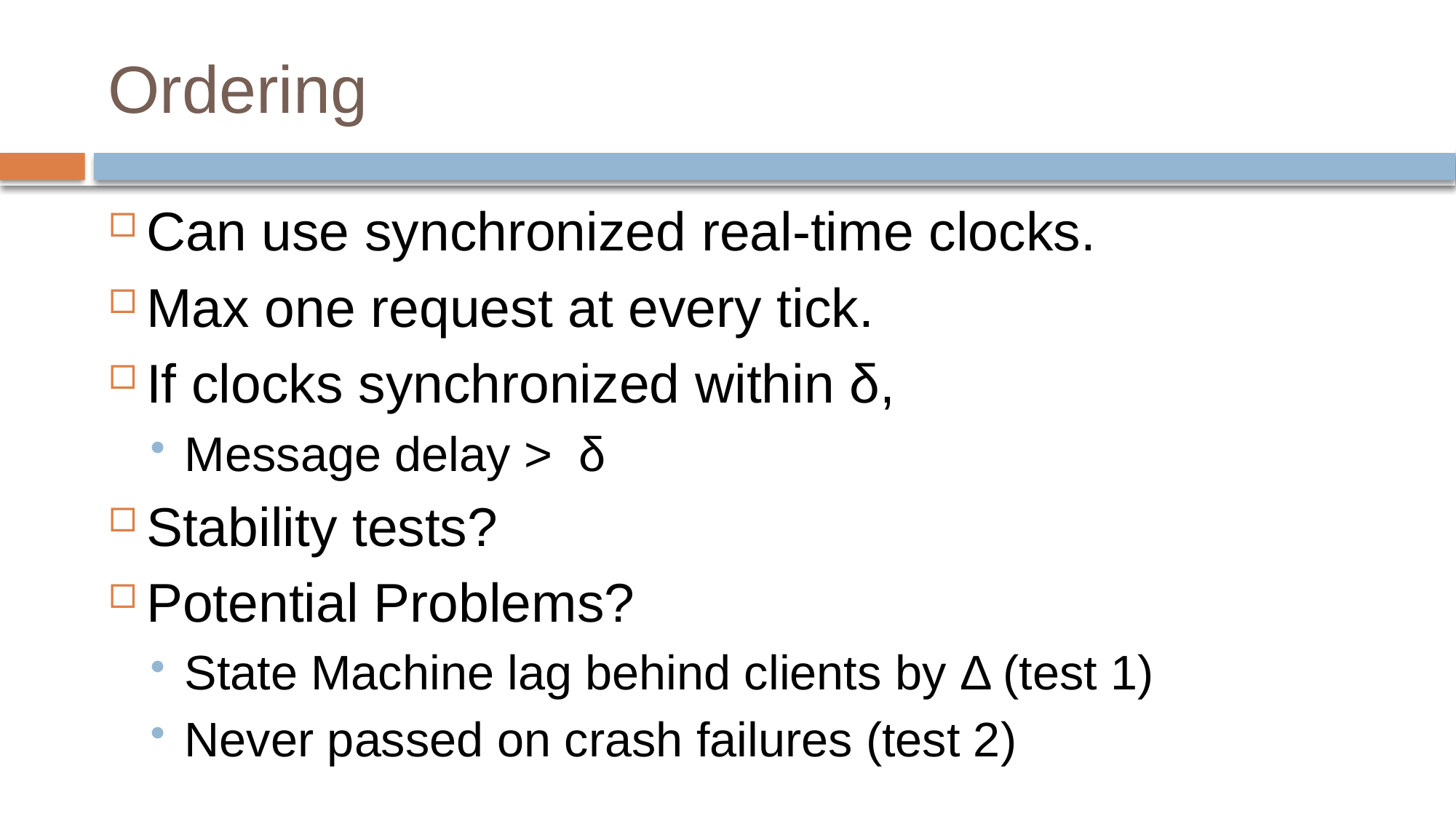

# Ordering
Can use synchronized real-time clocks.
Max one request at every tick.
If clocks synchronized within δ,
Message delay >  δ
Stability tests?
Potential Problems?
State Machine lag behind clients by Δ (test 1)
Never passed on crash failures (test 2)